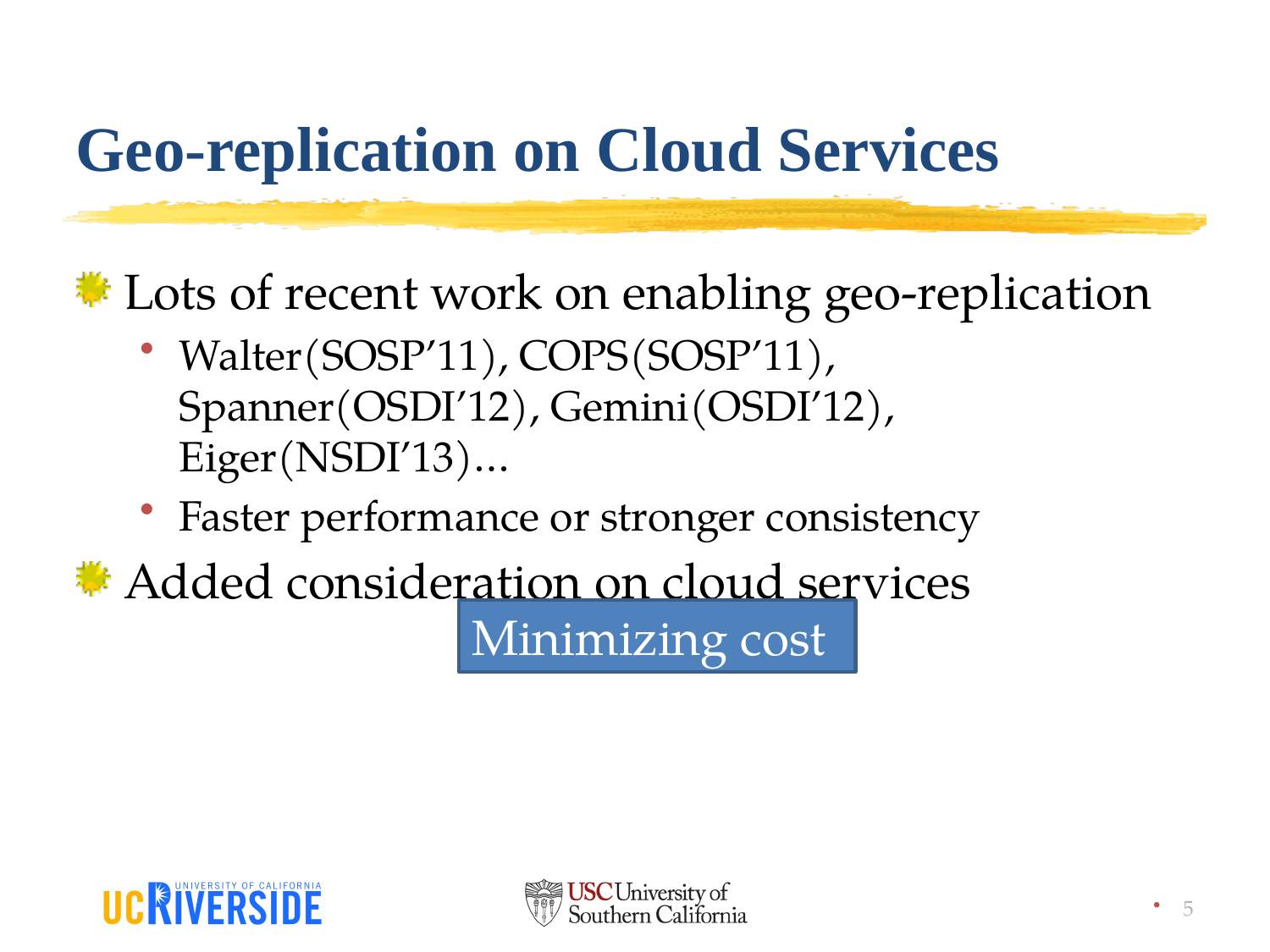

# Geo-replication on Cloud Services
Lots of recent work on enabling geo-replication
Walter(SOSP’11), COPS(SOSP’11), Spanner(OSDI’12), Gemini(OSDI’12), Eiger(NSDI’13)…
Faster performance or stronger consistency
Added consideration on cloud services

Minimizing cost
5